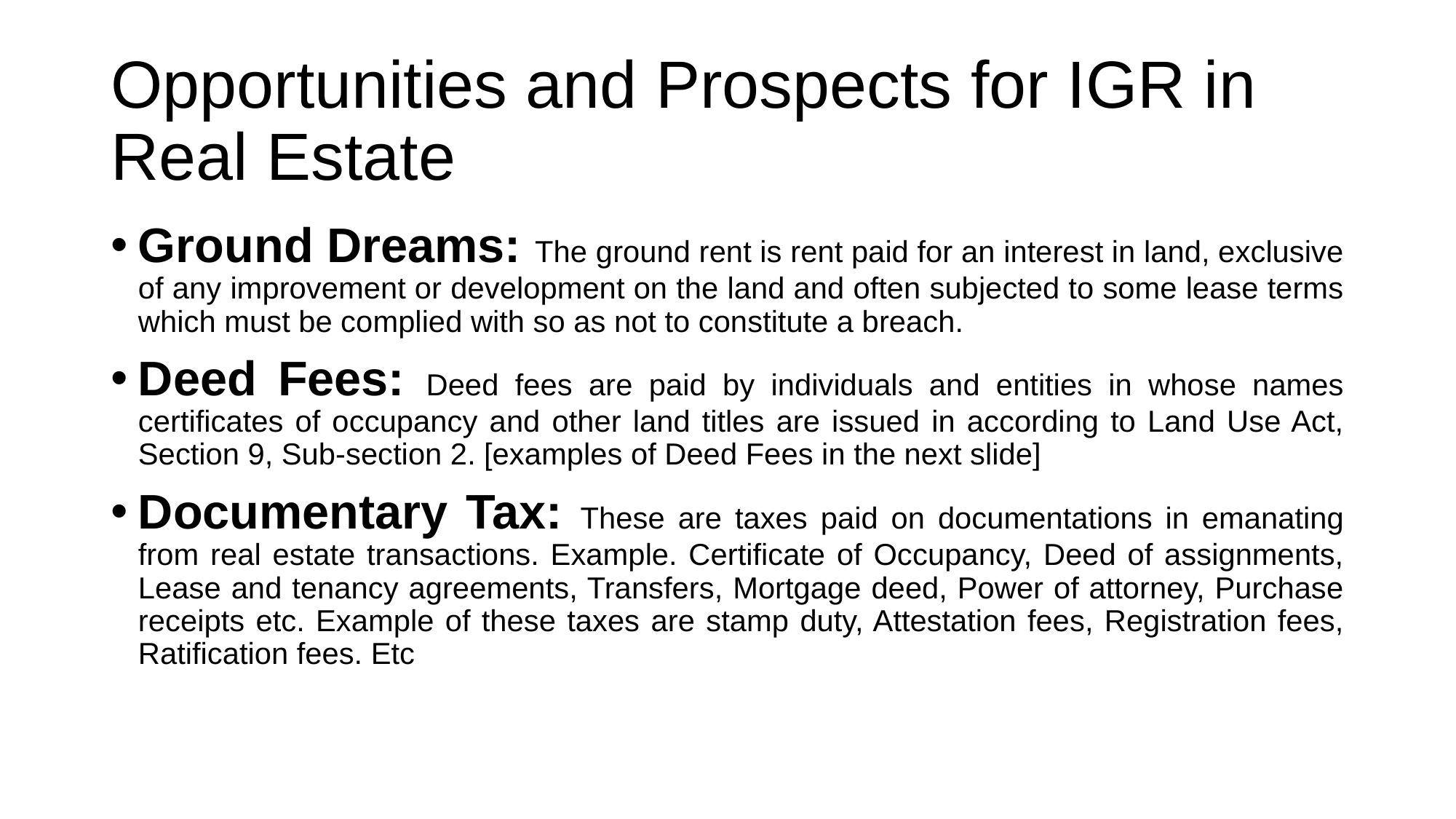

# Opportunities and Prospects for IGR in Real Estate
Ground Dreams: The ground rent is rent paid for an interest in land, exclusive of any improvement or development on the land and often subjected to some lease terms which must be complied with so as not to constitute a breach.
Deed Fees: Deed fees are paid by individuals and entities in whose names certificates of occupancy and other land titles are issued in according to Land Use Act, Section 9, Sub-section 2. [examples of Deed Fees in the next slide]
Documentary Tax: These are taxes paid on documentations in emanating from real estate transactions. Example. Certificate of Occupancy, Deed of assignments, Lease and tenancy agreements, Transfers, Mortgage deed, Power of attorney, Purchase receipts etc. Example of these taxes are stamp duty, Attestation fees, Registration fees, Ratification fees. Etc